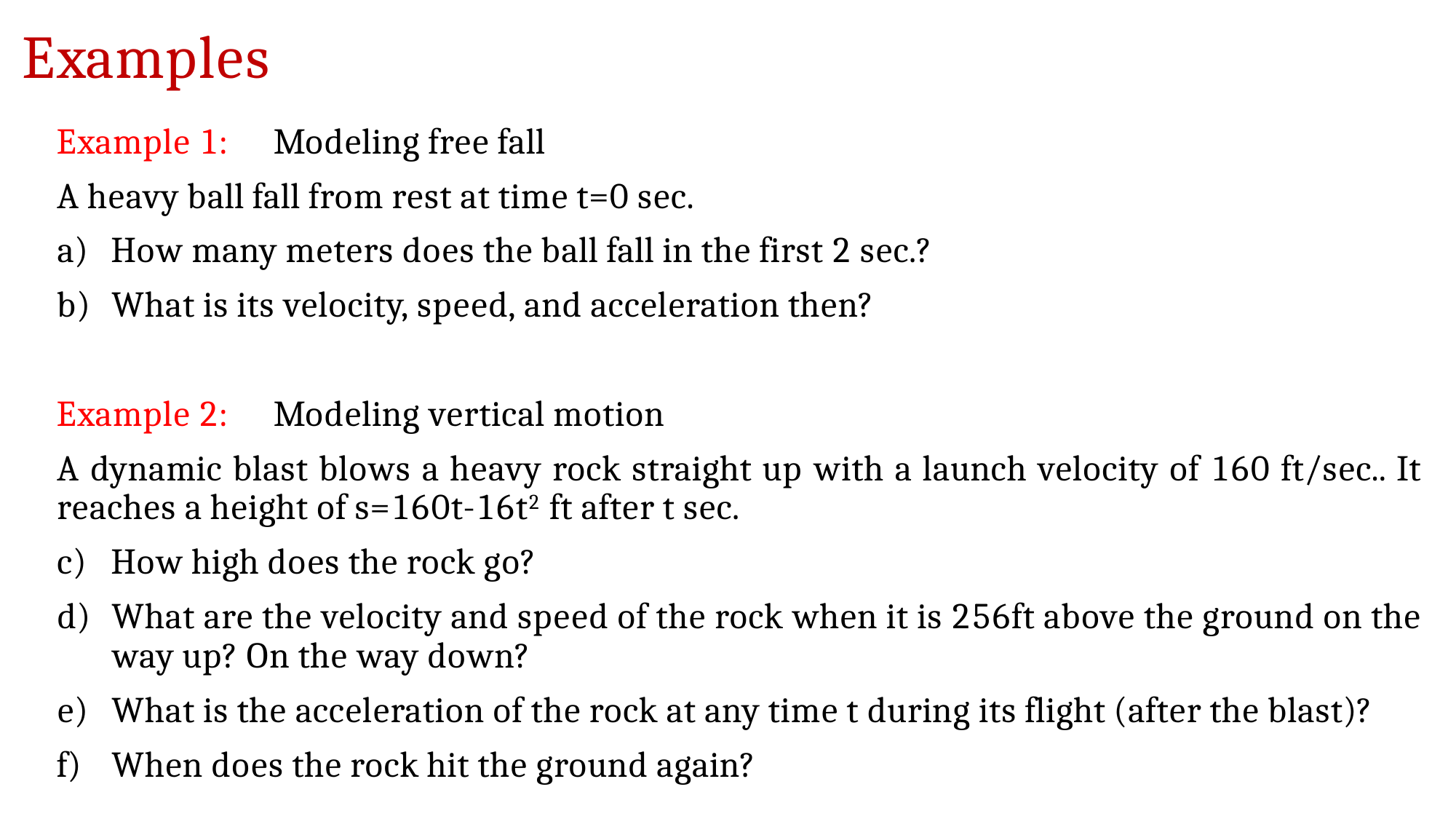

# Examples
Example 1:	Modeling free fall
A heavy ball fall from rest at time t=0 sec.
How many meters does the ball fall in the first 2 sec.?
What is its velocity, speed, and acceleration then?

Example 2: 	Modeling vertical motion
A dynamic blast blows a heavy rock straight up with a launch velocity of 160 ft/sec.. It reaches a height of s=160t-16t2  ft after t sec.
How high does the rock go?
What are the velocity and speed of the rock when it is 256ft above the ground on the way up? On the way down?
What is the acceleration of the rock at any time t during its flight (after the blast)?
When does the rock hit the ground again?